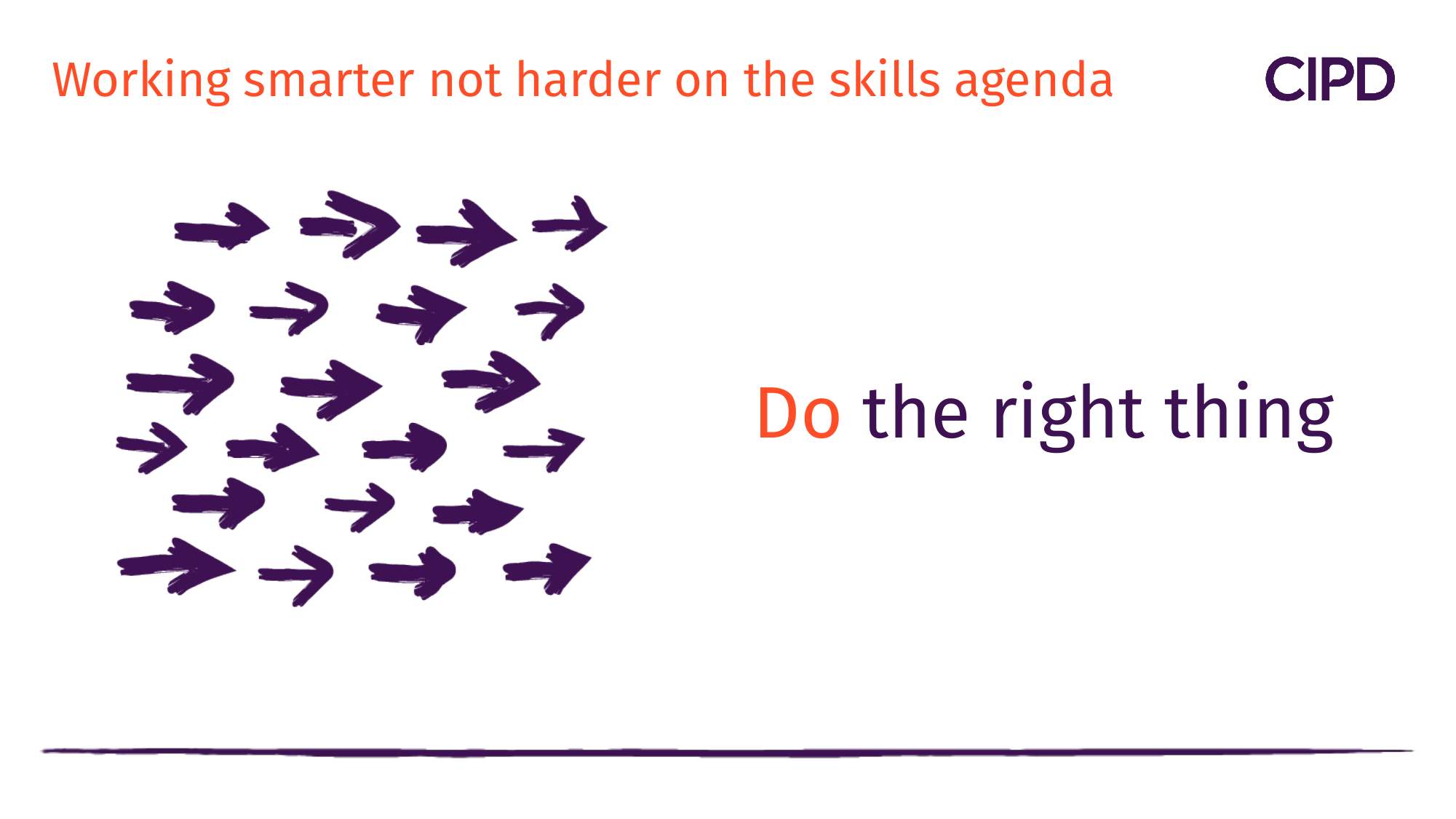

Working smarter not harder on the skills agenda
Do the right thing